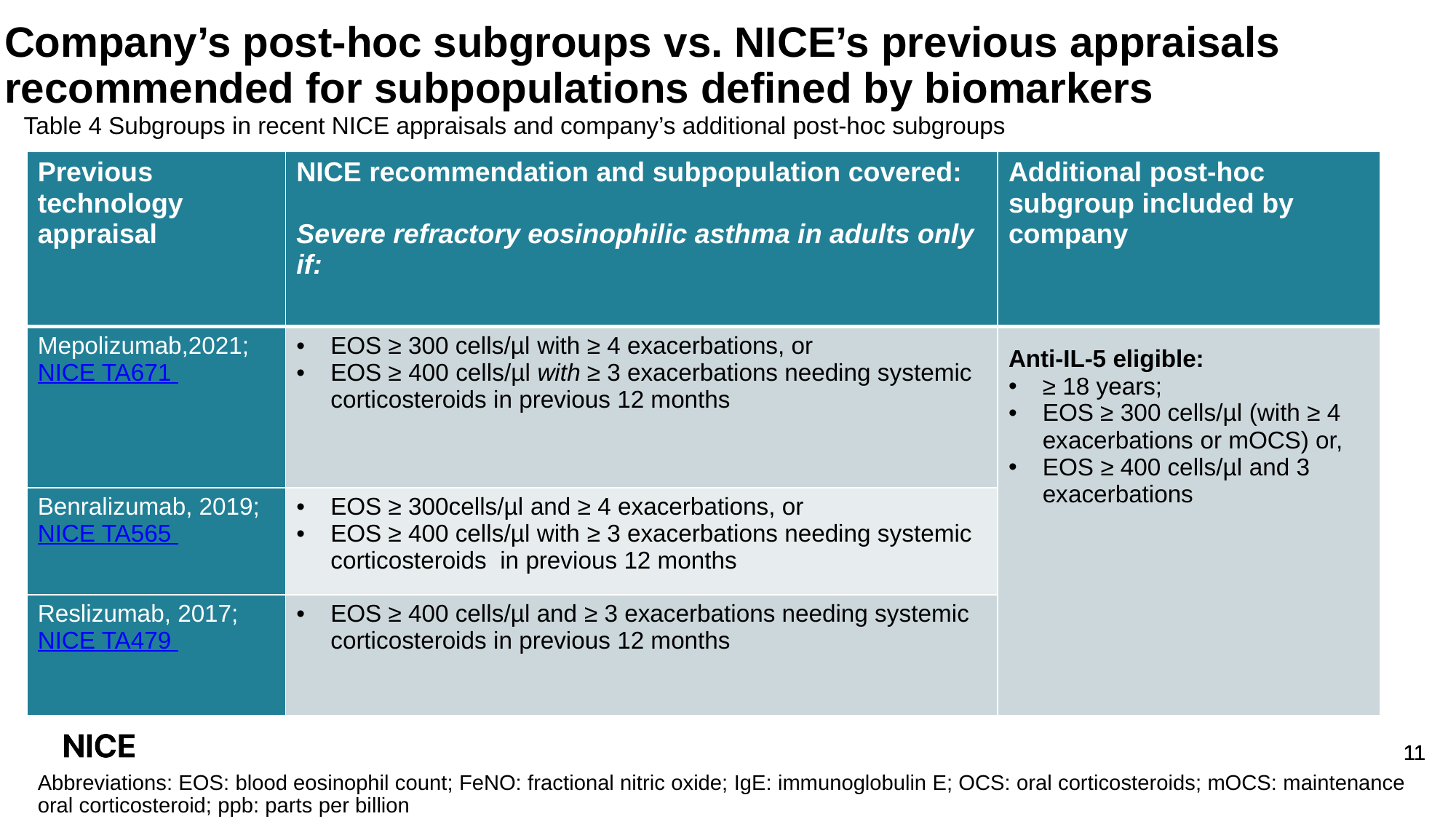

# Company’s post-hoc subgroups vs. NICE’s previous appraisals recommended for subpopulations defined by biomarkers
Table 4 Subgroups in recent NICE appraisals and company’s additional post-hoc subgroups
| Previous technology appraisal | NICE recommendation and subpopulation covered: Severe refractory eosinophilic asthma in adults only if: | Additional post-hoc subgroup included by company |
| --- | --- | --- |
| Mepolizumab,2021; NICE TA671 | EOS ≥ 300 cells/µl with ≥ 4 exacerbations, or EOS ≥ 400 cells/µl with ≥ 3 exacerbations needing systemic corticosteroids in previous 12 months | Anti-IL-5 eligible: ≥ 18 years; EOS ≥ 300 cells/µl (with ≥ 4 exacerbations or mOCS) or, EOS ≥ 400 cells/µl and 3 exacerbations |
| Benralizumab, 2019; NICE TA565 | EOS ≥ 300cells/µl and ≥ 4 exacerbations, or EOS ≥ 400 cells/µl with ≥ 3 exacerbations needing systemic corticosteroids in previous 12 months |  |
| Reslizumab, 2017; NICE TA479 | EOS ≥ 400 cells/µl and ≥ 3 exacerbations needing systemic corticosteroids in previous 12 months |  |
Abbreviations: EOS: blood eosinophil count; FeNO: fractional nitric oxide; IgE: immunoglobulin E; OCS: oral corticosteroids; mOCS: maintenance oral corticosteroid; ppb: parts per billion